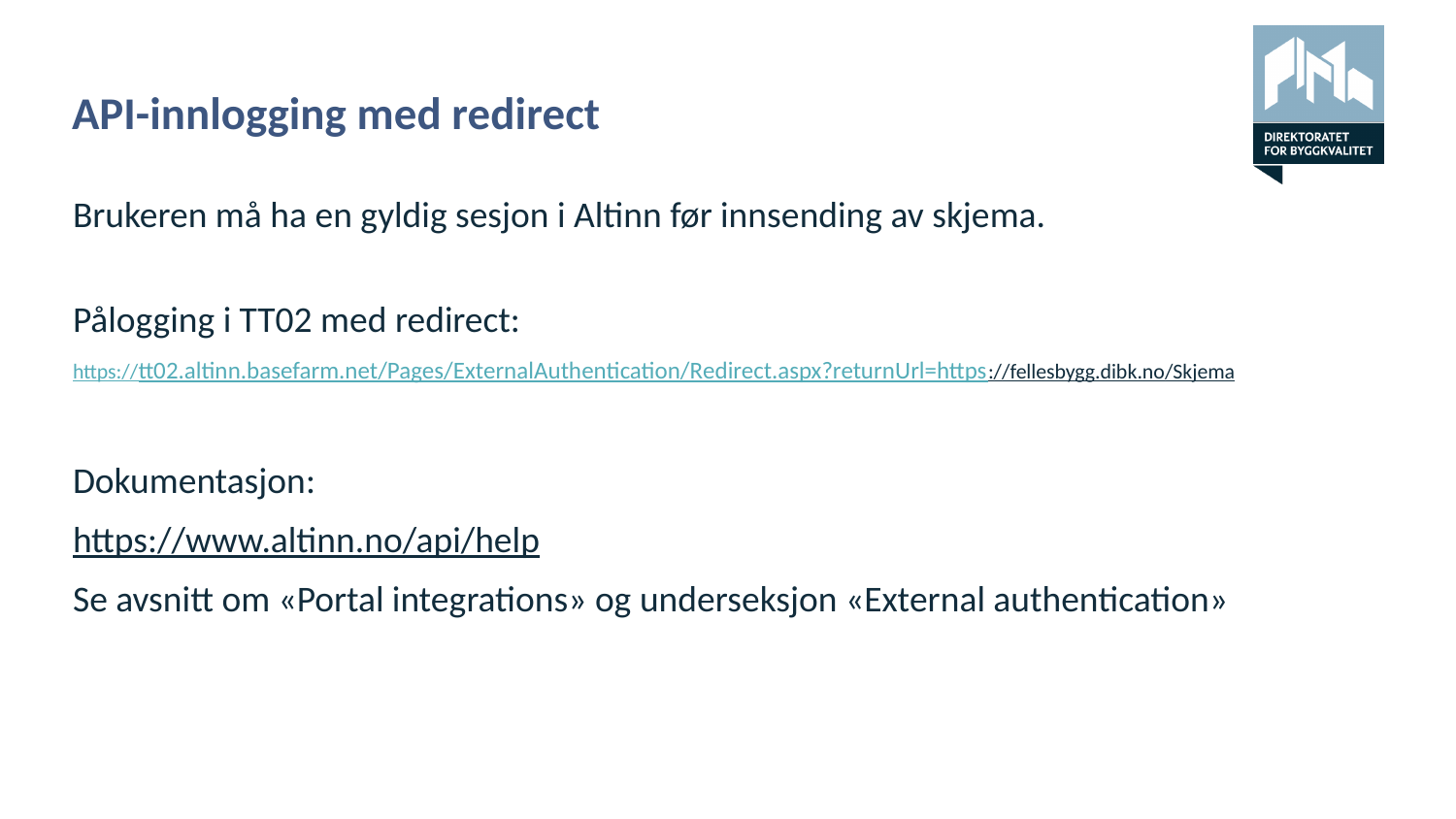

# API-innlogging med redirect
Brukeren må ha en gyldig sesjon i Altinn før innsending av skjema.

Pålogging i TT02 med redirect:
https://tt02.altinn.basefarm.net/Pages/ExternalAuthentication/Redirect.aspx?returnUrl=https://fellesbygg.dibk.no/Skjema

Dokumentasjon:
https://www.altinn.no/api/help
Se avsnitt om «Portal integrations» og underseksjon «External authentication»